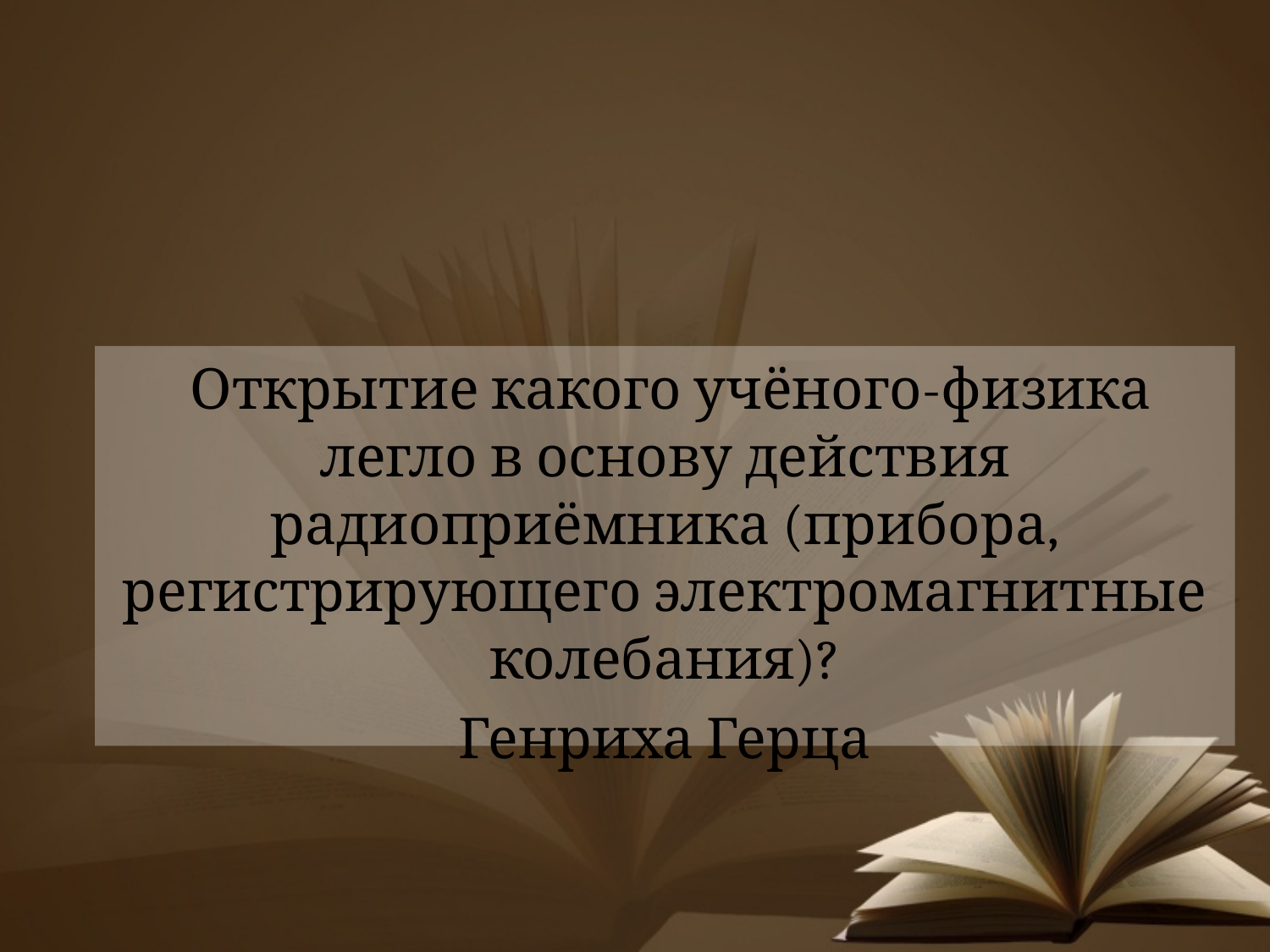

#
 Открытие какого учёного-физика легло в основу действия радиоприёмника (прибора, регистрирующего электромагнитные колебания)?
Генриха Герца